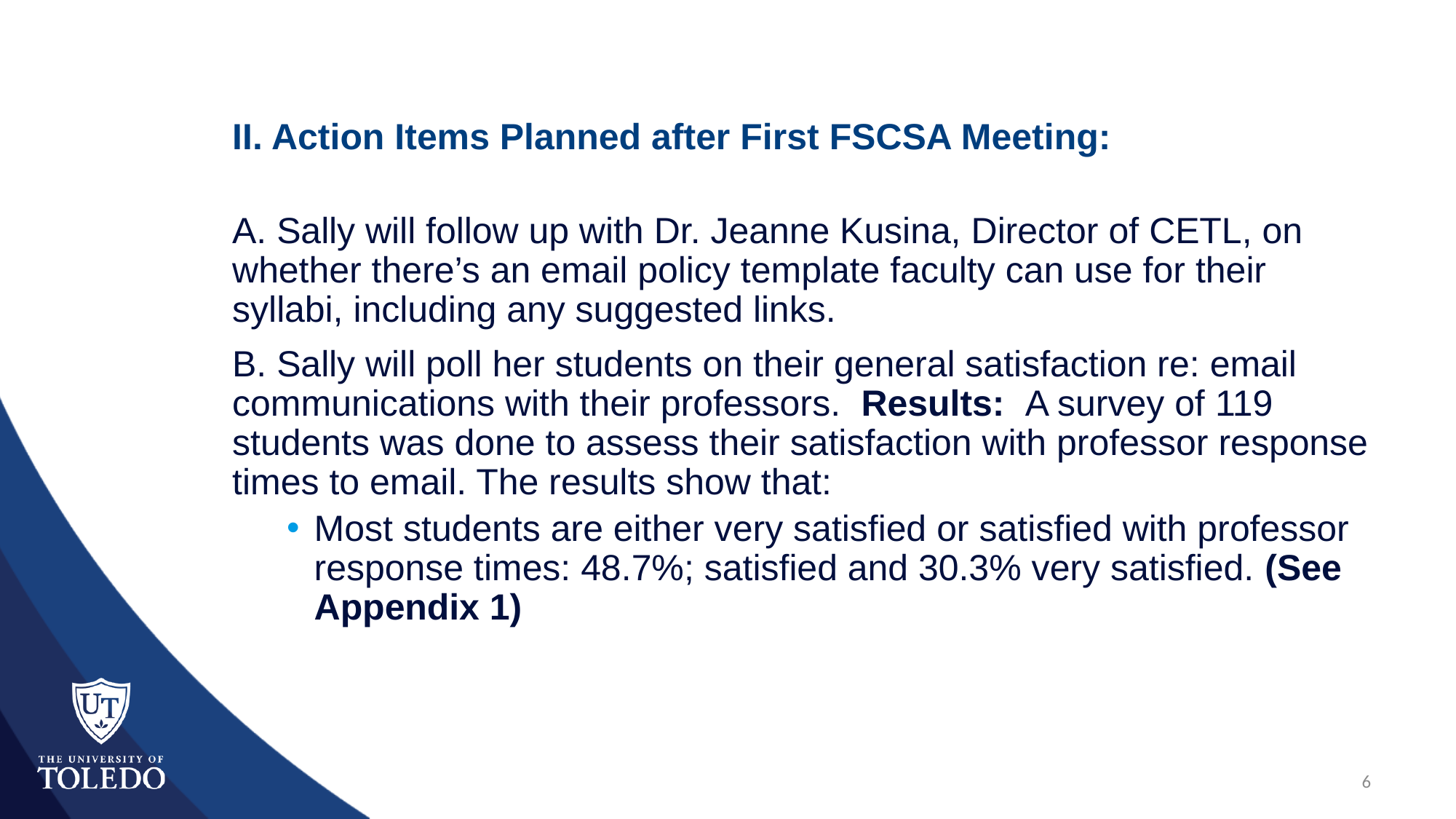

# II. Action Items Planned after First FSCSA Meeting:
A. Sally will follow up with Dr. Jeanne Kusina, Director of CETL, on whether there’s an email policy template faculty can use for their syllabi, including any suggested links.
B. Sally will poll her students on their general satisfaction re: email communications with their professors.  Results:  A survey of 119 students was done to assess their satisfaction with professor response times to email. The results show that:
Most students are either very satisfied or satisfied with professor response times: 48.7%; satisfied and 30.3% very satisfied. (See Appendix 1)

6